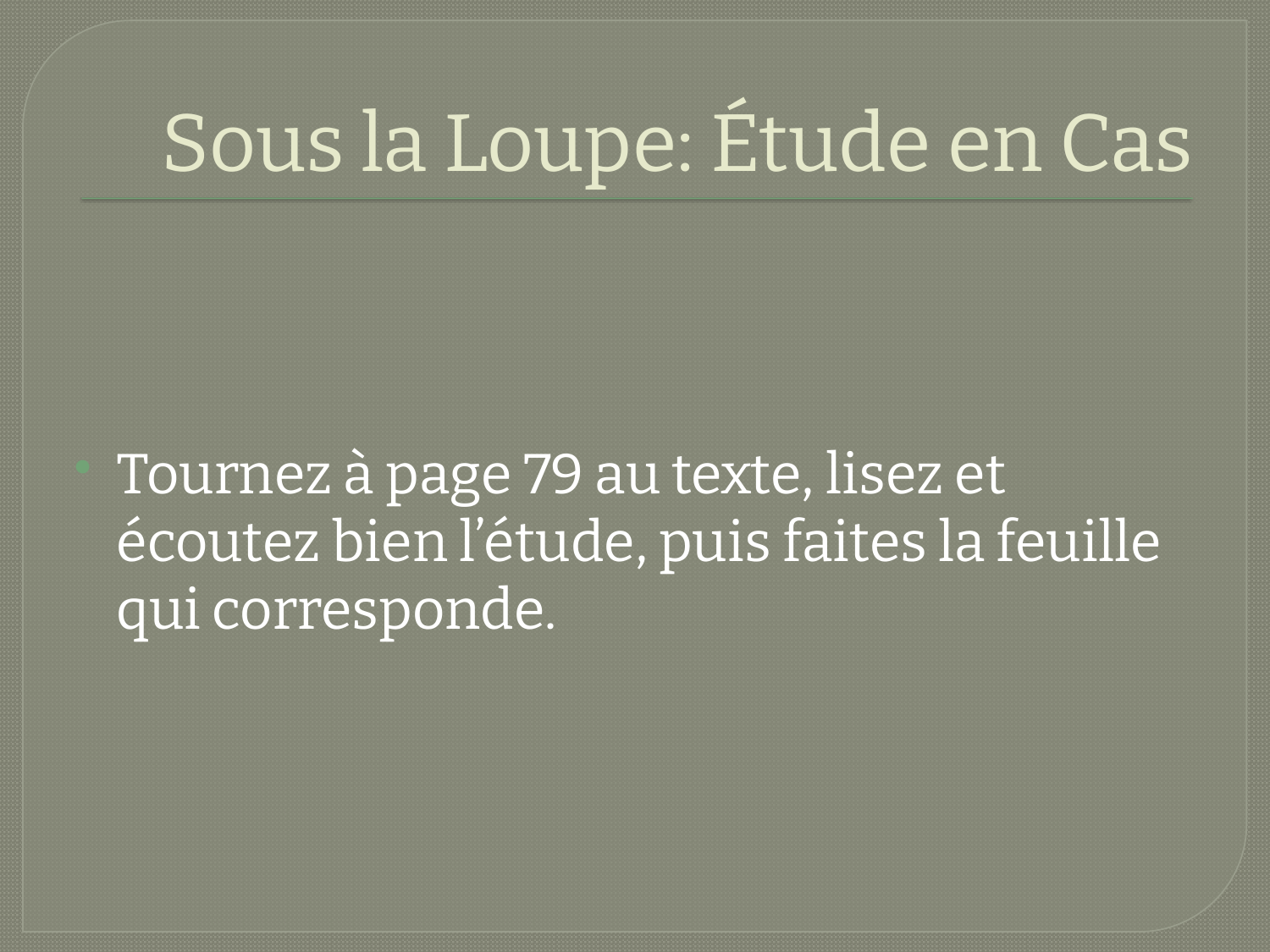

# Sous la Loupe: Étude en Cas

Tournez à page 79 au texte, lisez et écoutez bien l’étude, puis faites la feuille qui corresponde.